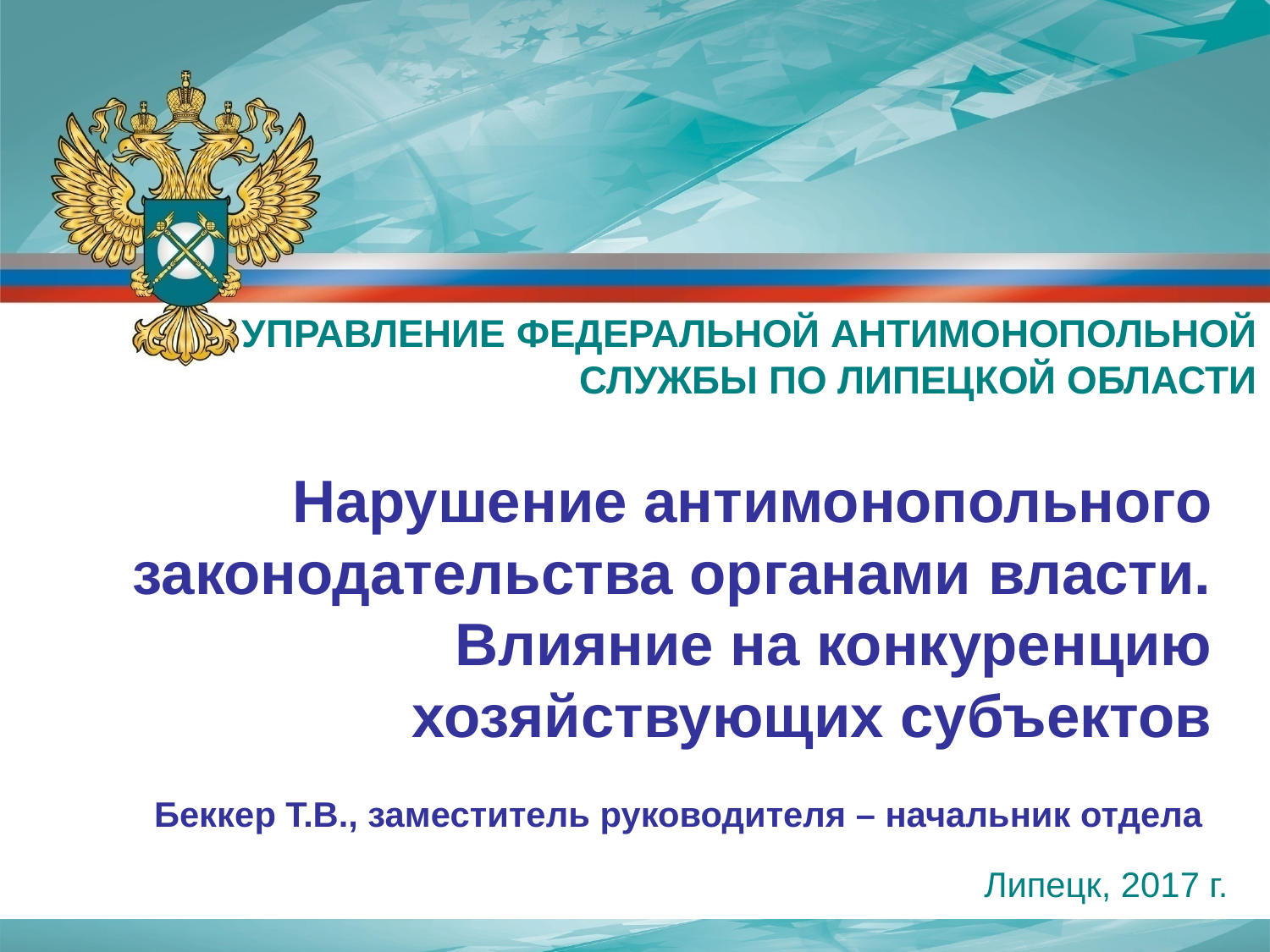

УПРАВЛЕНИЕ ФЕДЕРАЛЬНОЙ АНТИМОНОПОЛЬНОЙ СЛУЖБЫ ПО ЛИПЕЦКОЙ ОБЛАСТИ

Нарушение антимонопольного законодательства органами власти.
Влияние на конкуренцию хозяйствующих субъектов

Беккер Т.В., заместитель руководителя – начальник отдела
Липецк, 2017 г.